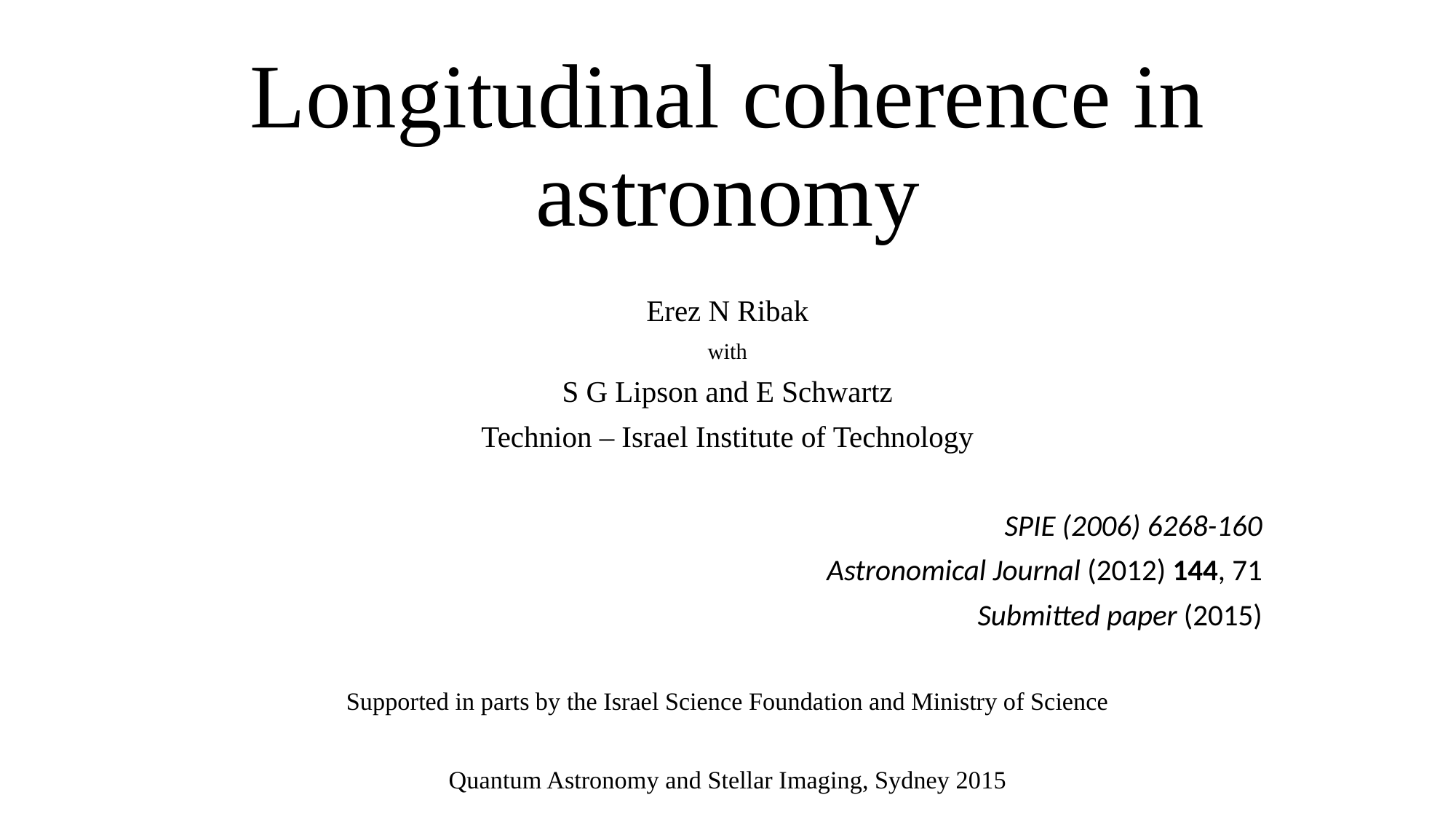

# Longitudinal coherence in astronomy
Erez N Ribak
with
S G Lipson and E Schwartz
Technion – Israel Institute of Technology

SPIE (2006) 6268-160
Astronomical Journal (2012) 144, 71
	Submitted paper (2015)

Supported in parts by the Israel Science Foundation and Ministry of Science

Quantum Astronomy and Stellar Imaging, Sydney 2015